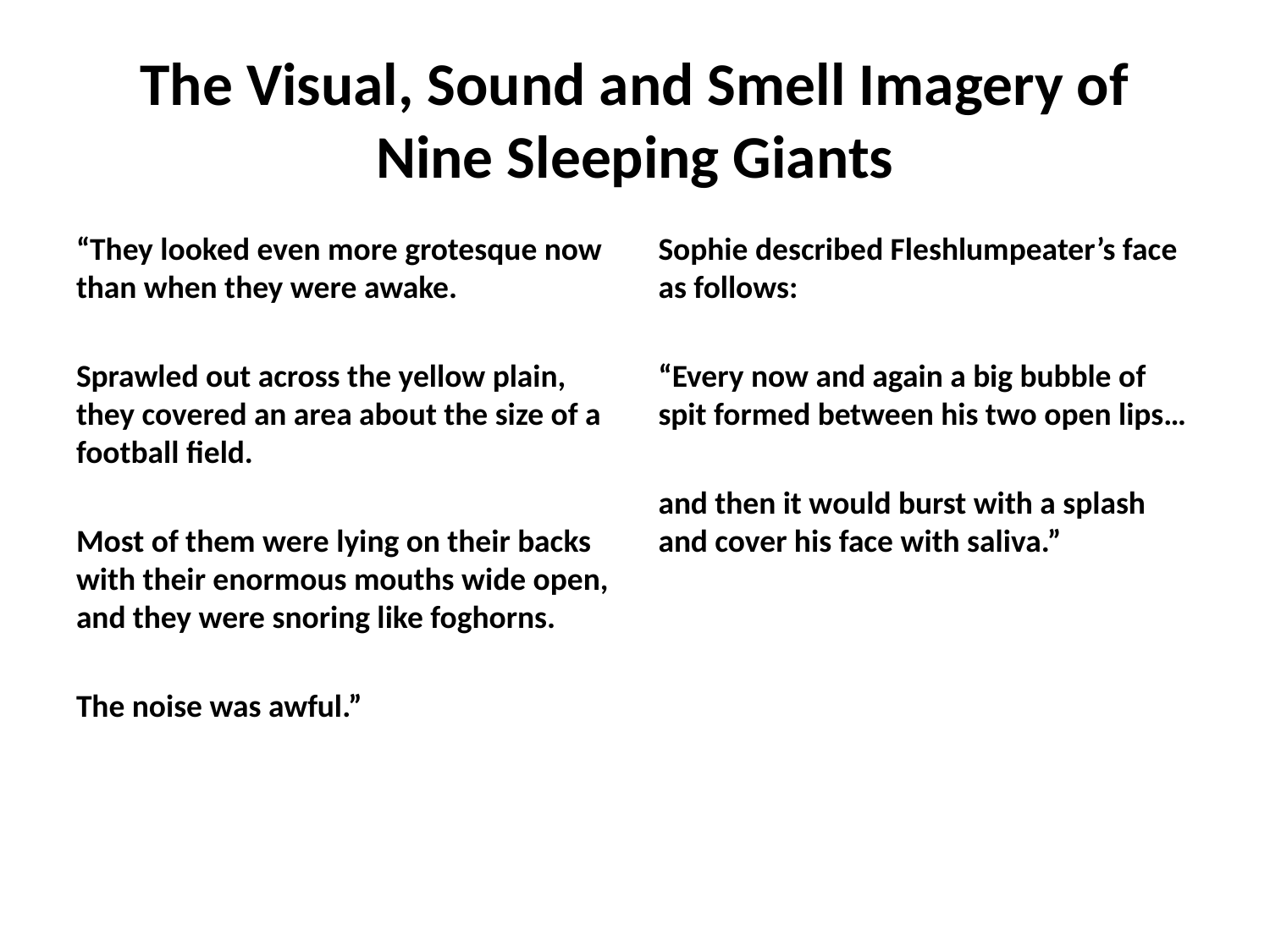

# The Visual, Sound and Smell Imagery of Nine Sleeping Giants
“They looked even more grotesque now than when they were awake.

Sprawled out across the yellow plain, they covered an area about the size of a football field.

Most of them were lying on their backs with their enormous mouths wide open, and they were snoring like foghorns.

The noise was awful.”
Sophie described Fleshlumpeater’s face as follows:

“Every now and again a big bubble of spit formed between his two open lips…

and then it would burst with a splash and cover his face with saliva.”